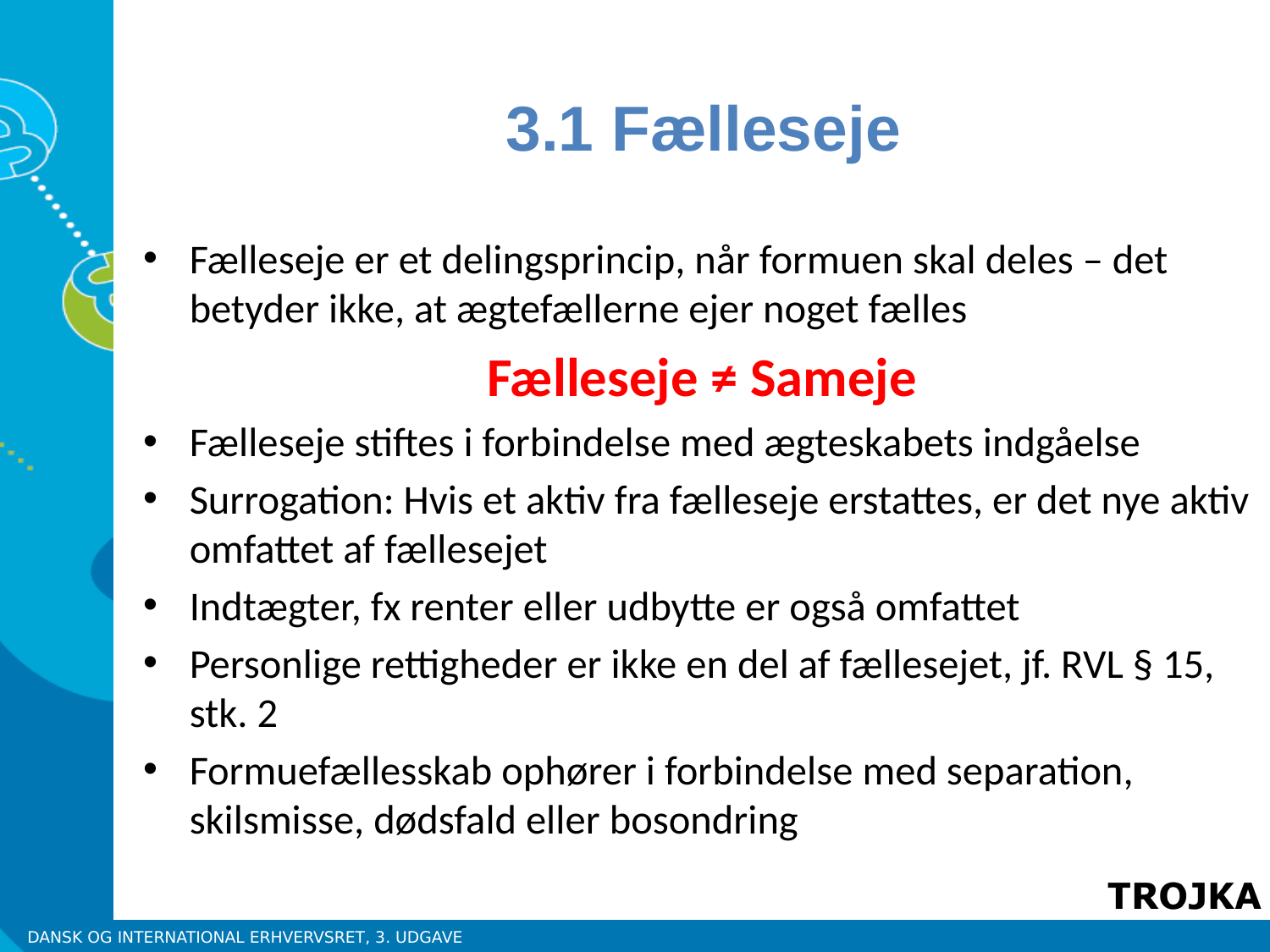

3.1 Fælleseje
Fælleseje er et delingsprincip, når formuen skal deles – det betyder ikke, at ægtefællerne ejer noget fælles
Fælleseje ≠ Sameje
Fælleseje stiftes i forbindelse med ægteskabets indgåelse
Surrogation: Hvis et aktiv fra fælleseje erstattes, er det nye aktiv omfattet af fællesejet
Indtægter, fx renter eller udbytte er også omfattet
Personlige rettigheder er ikke en del af fællesejet, jf. RVL § 15, stk. 2
Formuefællesskab ophører i forbindelse med separation, skilsmisse, dødsfald eller bosondring